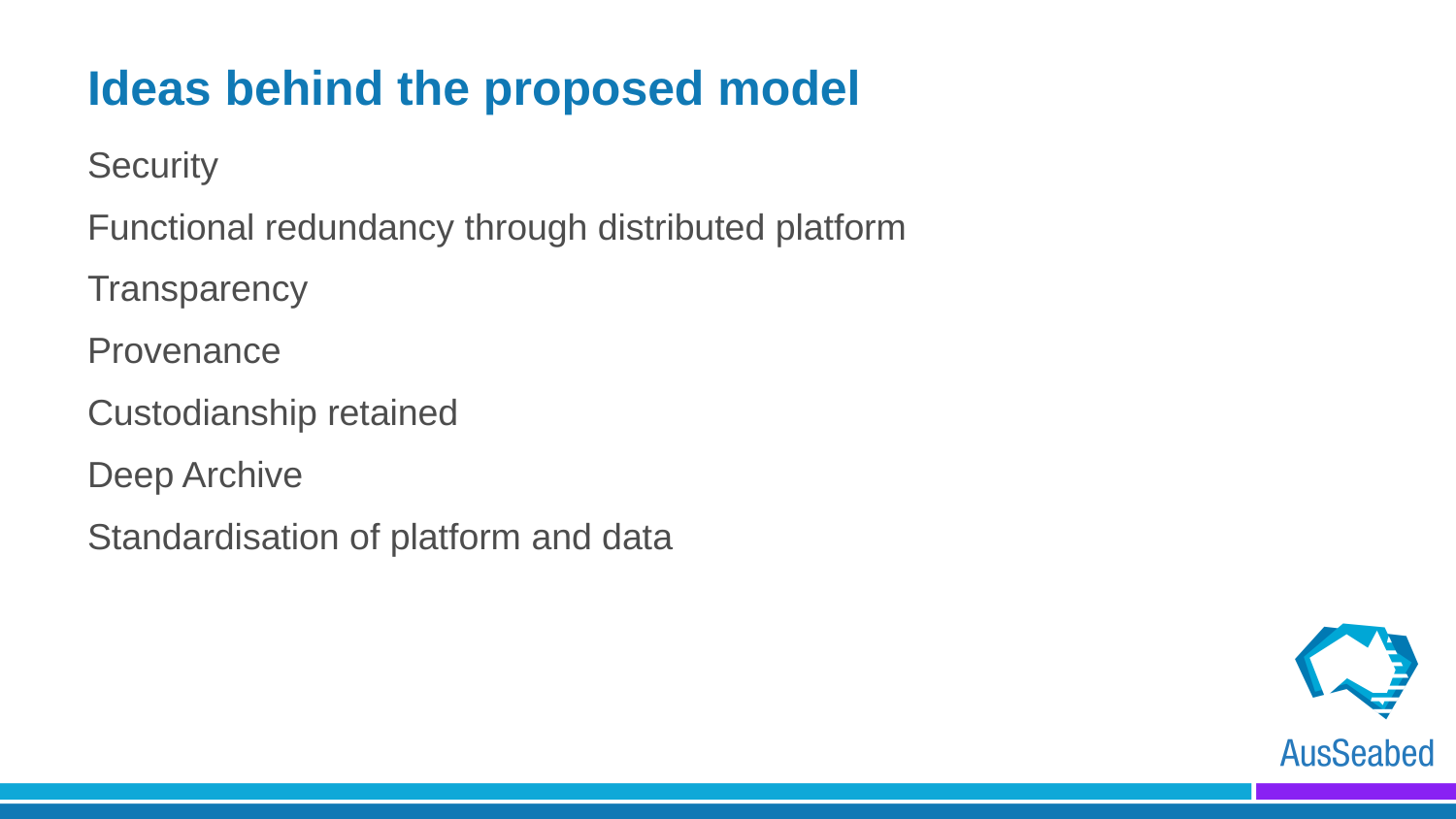

# Ideas behind the proposed model
Security
Functional redundancy through distributed platform
Transparency
Provenance
Custodianship retained
Deep Archive
Standardisation of platform and data